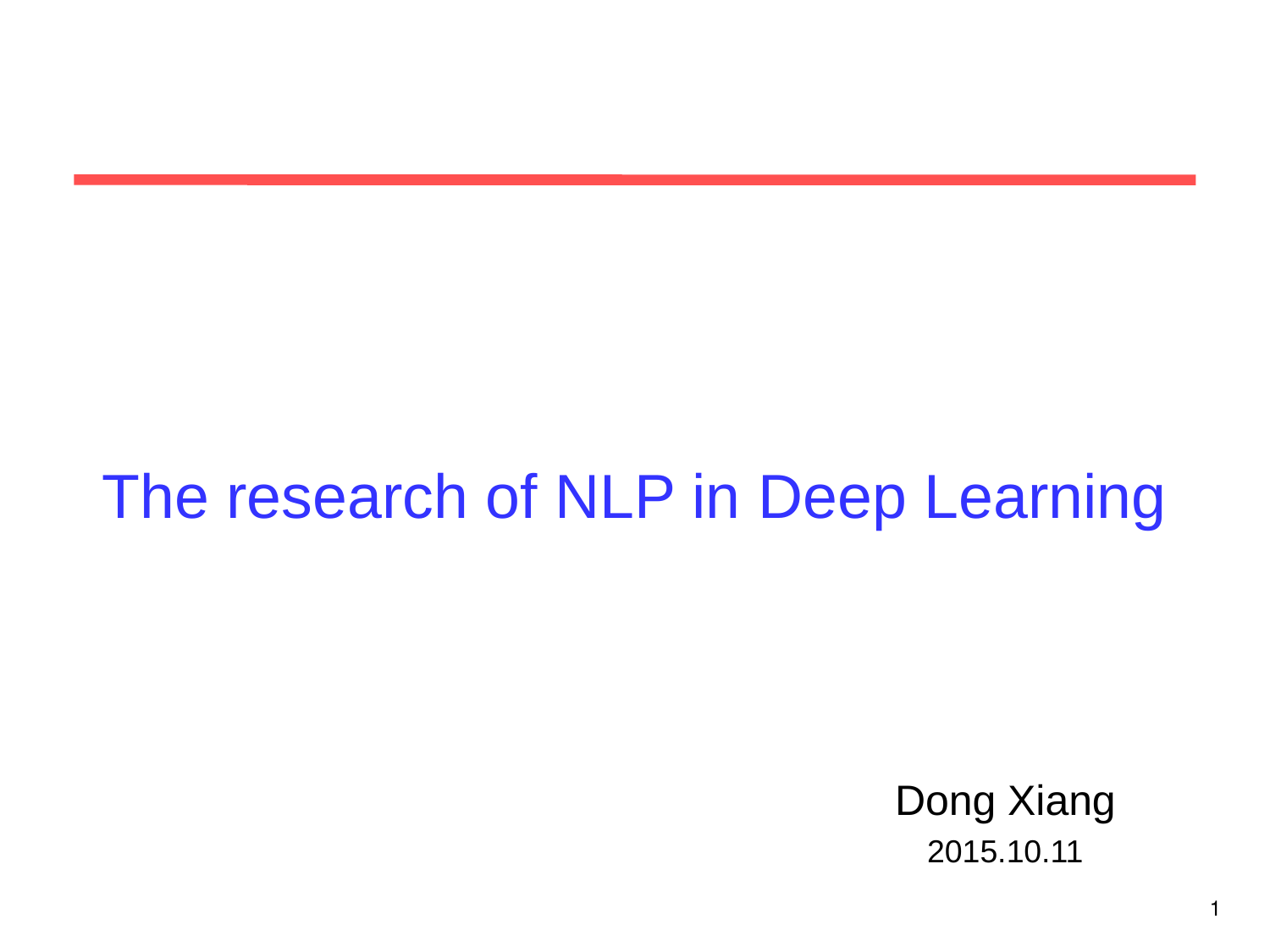

The research of NLP in Deep Learning
Dong Xiang
2015.10.11
1